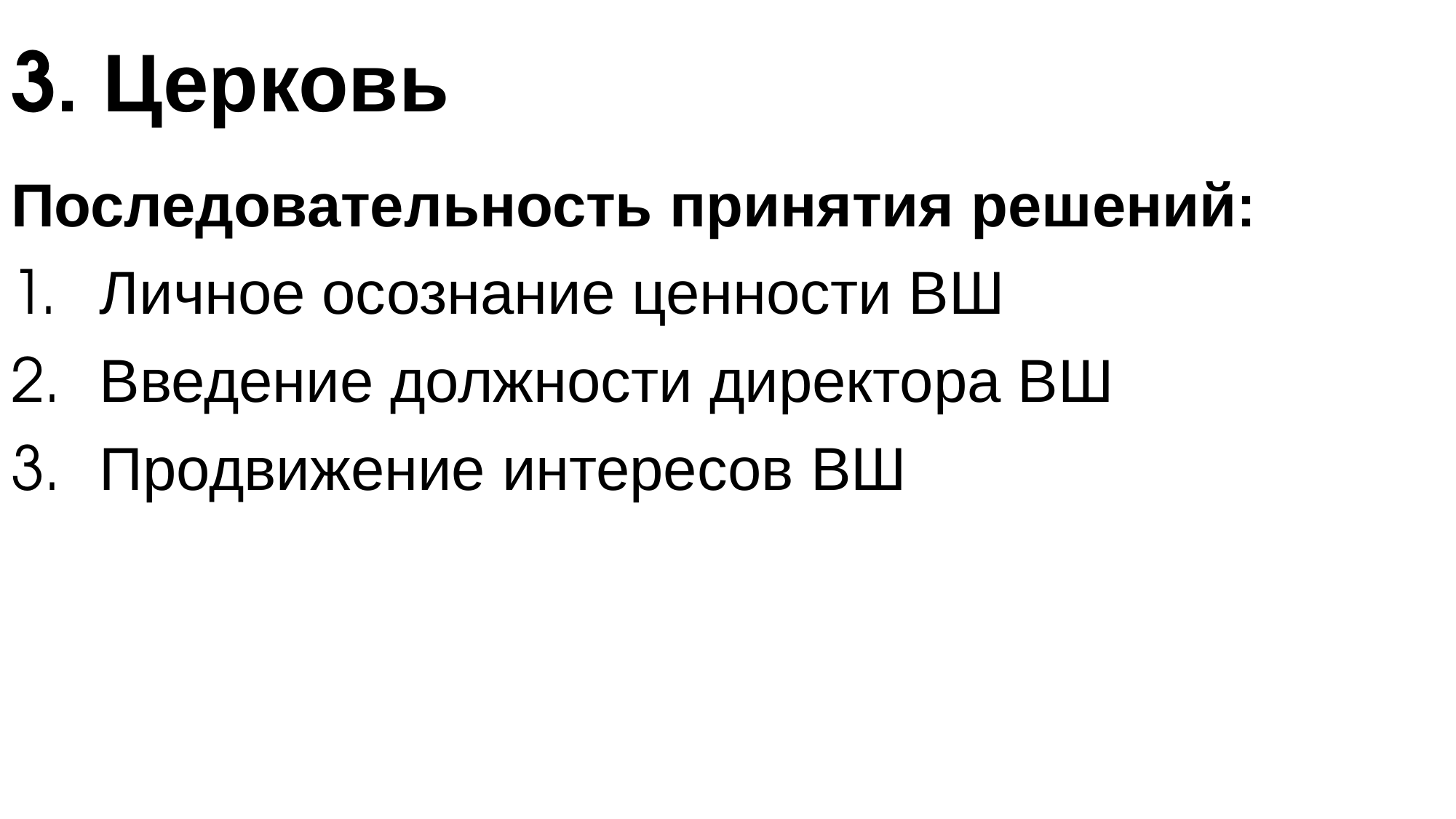

# 3. Церковь
Последовательность принятия решений:
Личное осознание ценности ВШ
Введение должности директора ВШ
Продвижение интересов ВШ